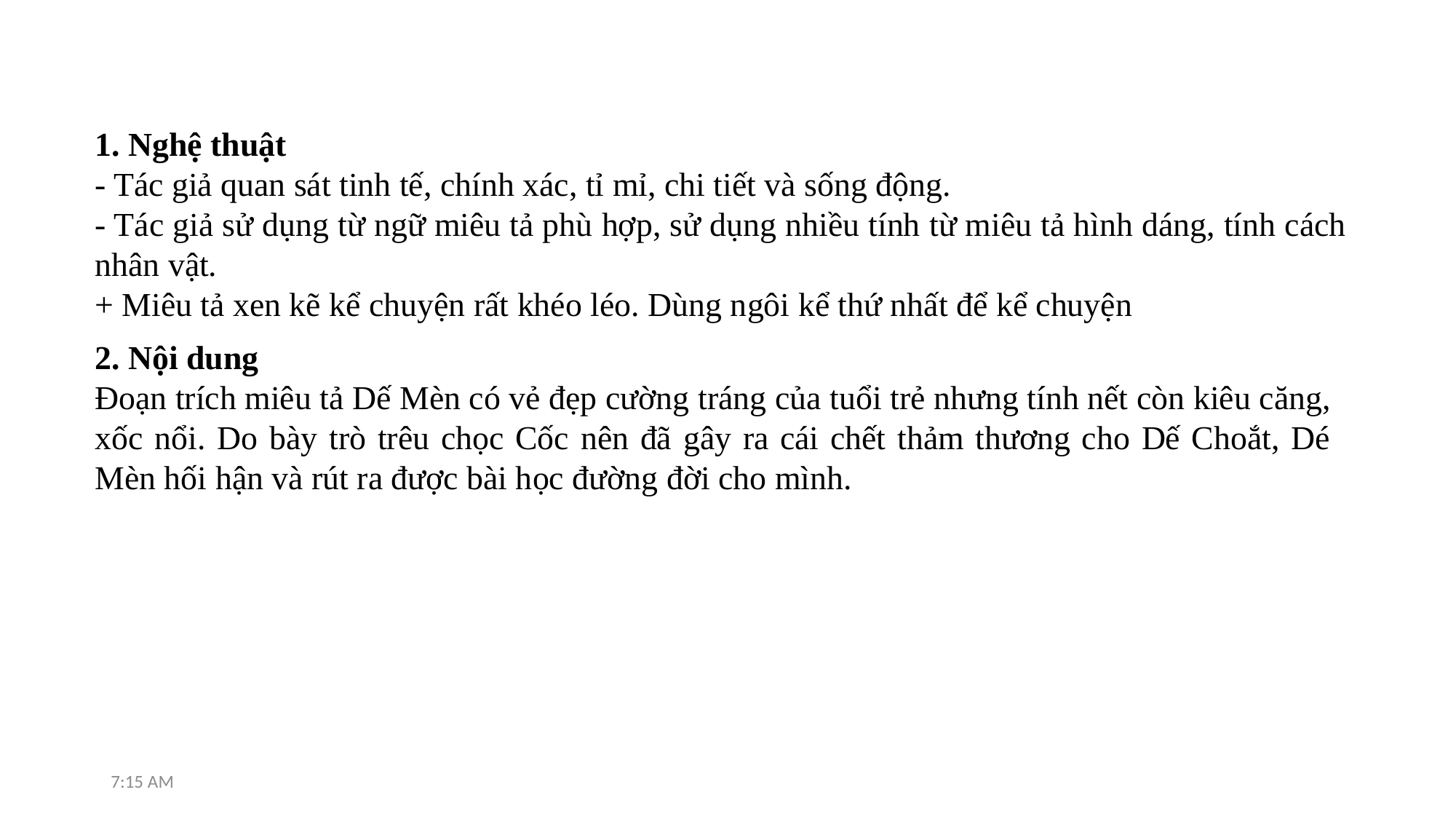

1. Nghệ thuật
- Tác giả quan sát tinh tế, chính xác, tỉ mỉ, chi tiết và sống động.
- Tác giả sử dụng từ ngữ miêu tả phù hợp, sử dụng nhiều tính từ miêu tả hình dáng, tính cách nhân vật.
+ Miêu tả xen kẽ kể chuyện rất khéo léo. Dùng ngôi kể thứ nhất để kể chuyện
2. Nội dung
Đoạn trích miêu tả Dế Mèn có vẻ đẹp cường tráng của tuổi trẻ nhưng tính nết còn kiêu căng, xốc nổi. Do bày trò trêu chọc Cốc nên đã gây ra cái chết thảm thương cho Dế Choắt, Dé Mèn hối hận và rút ra được bài học đường đời cho mình.
7:15 AM